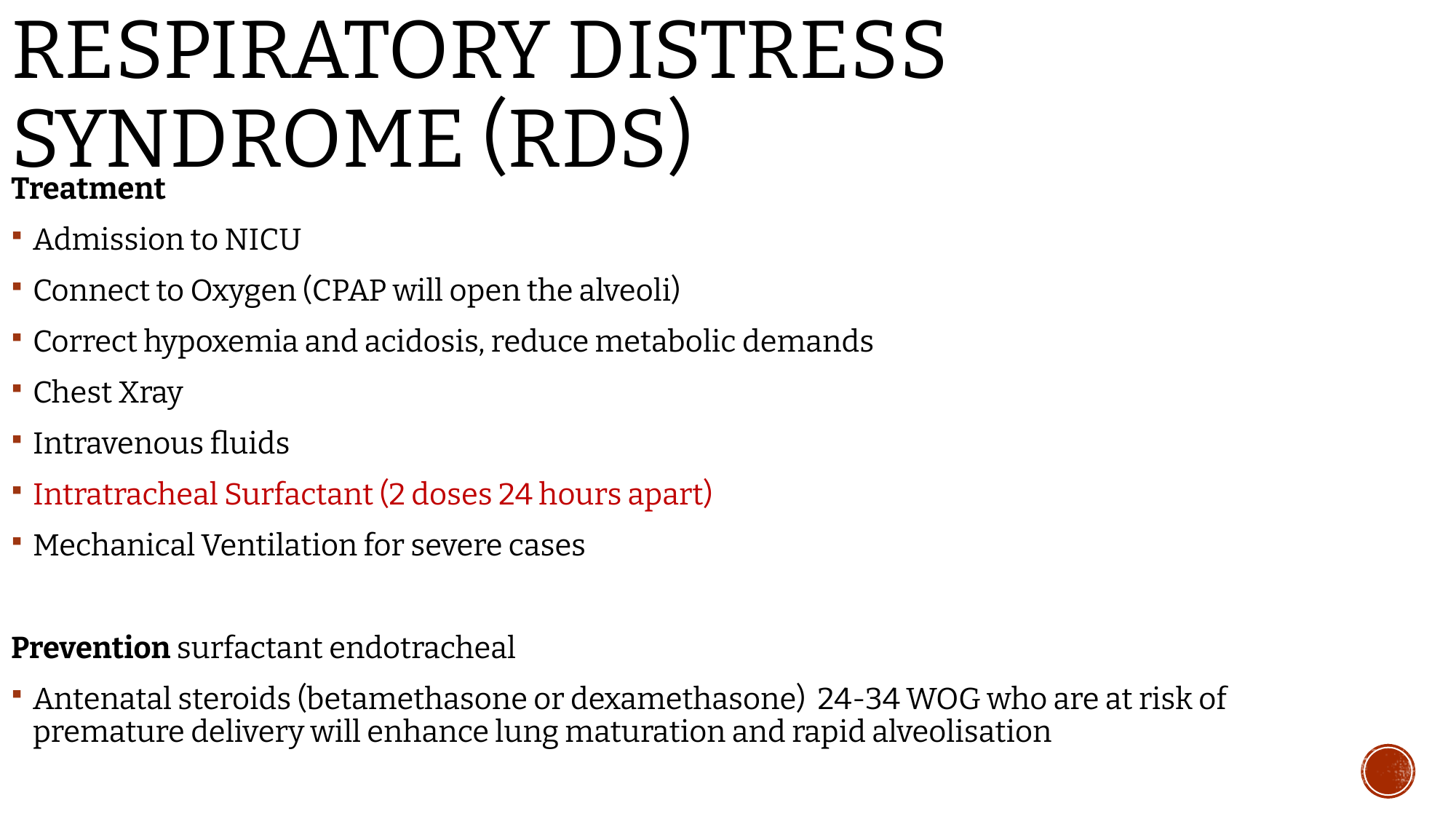

respiratory distress syndrome (RDS)
Treatment
Admission to NICU
Connect to Oxygen (CPAP will open the alveoli)
Correct hypoxemia and acidosis, reduce metabolic demands
Chest Xray
Intravenous fluids
Intratracheal Surfactant (2 doses 24 hours apart)
Mechanical Ventilation for severe cases

Prevention surfactant endotracheal
Antenatal steroids (betamethasone or dexamethasone)  24-34 WOG who are at risk of premature delivery will enhance lung maturation and rapid alveolisation